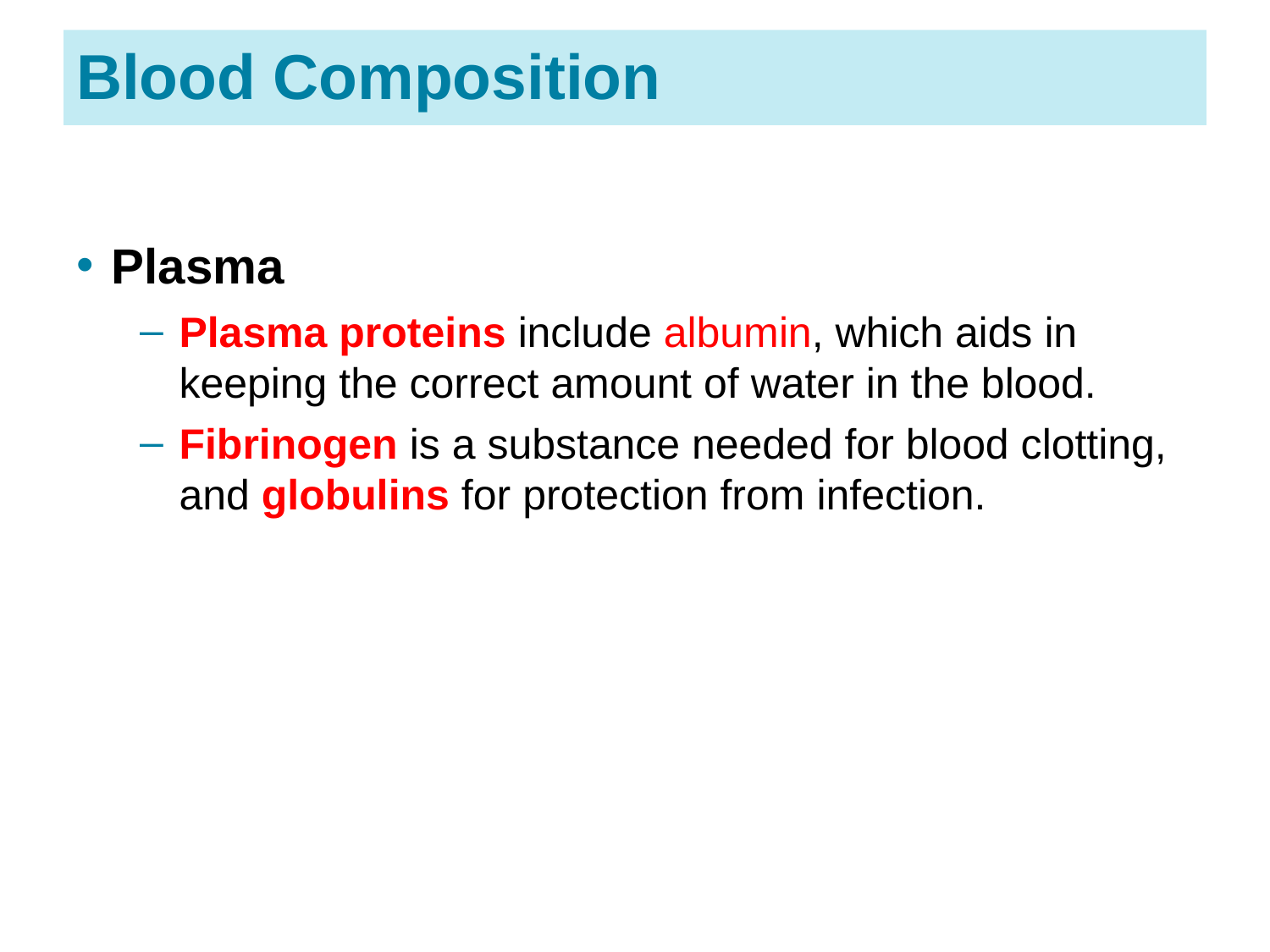

50
# Blood Composition
Plasma
Plasma proteins include albumin, which aids in keeping the correct amount of water in the blood.
Fibrinogen is a substance needed for blood clotting, and globulins for protection from infection.